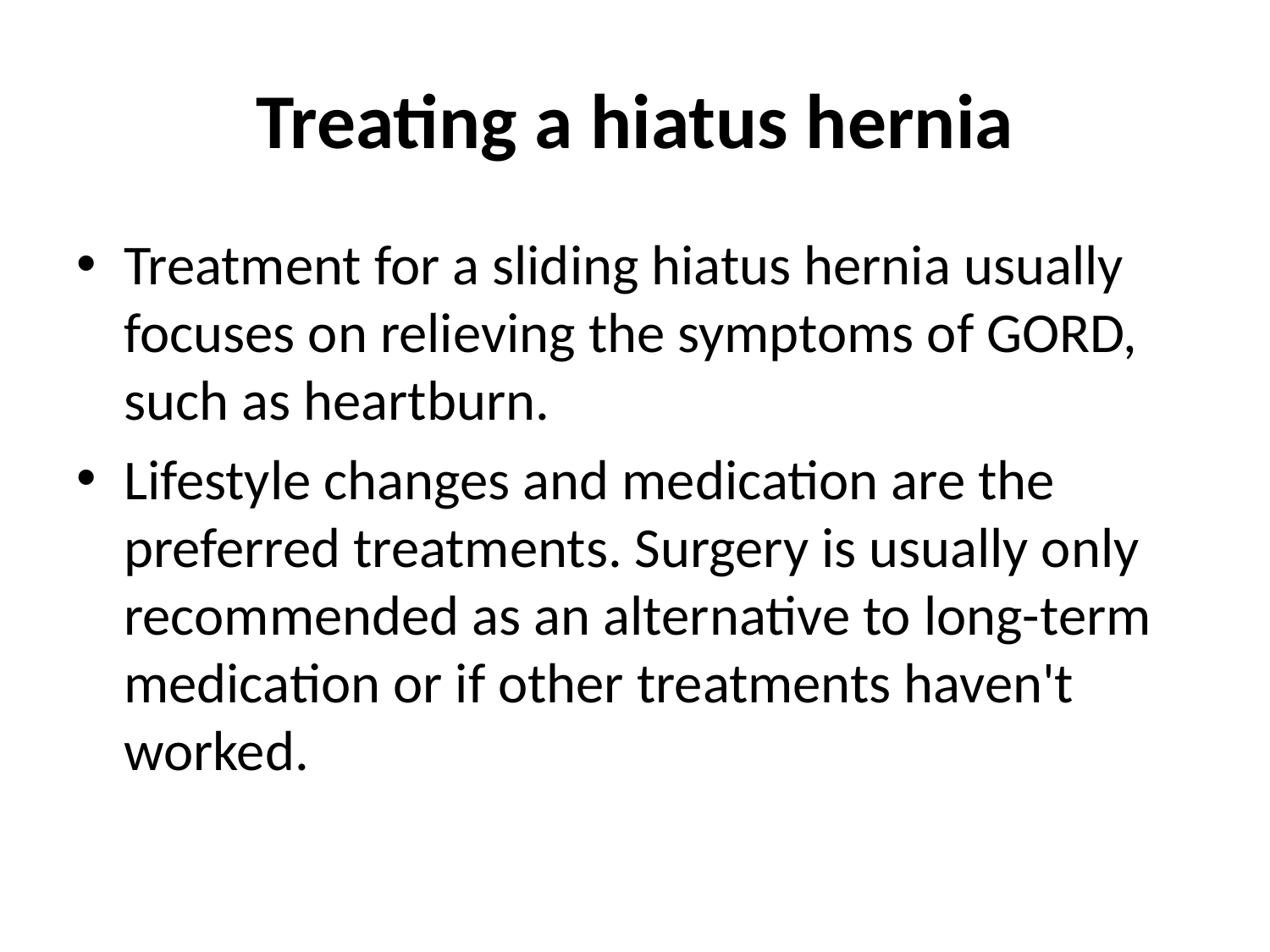

# Treating a hiatus hernia
Treatment for a sliding hiatus hernia usually focuses on relieving the symptoms of GORD, such as heartburn.
Lifestyle changes and medication are the preferred treatments. Surgery is usually only recommended as an alternative to long-term medication or if other treatments haven't worked.